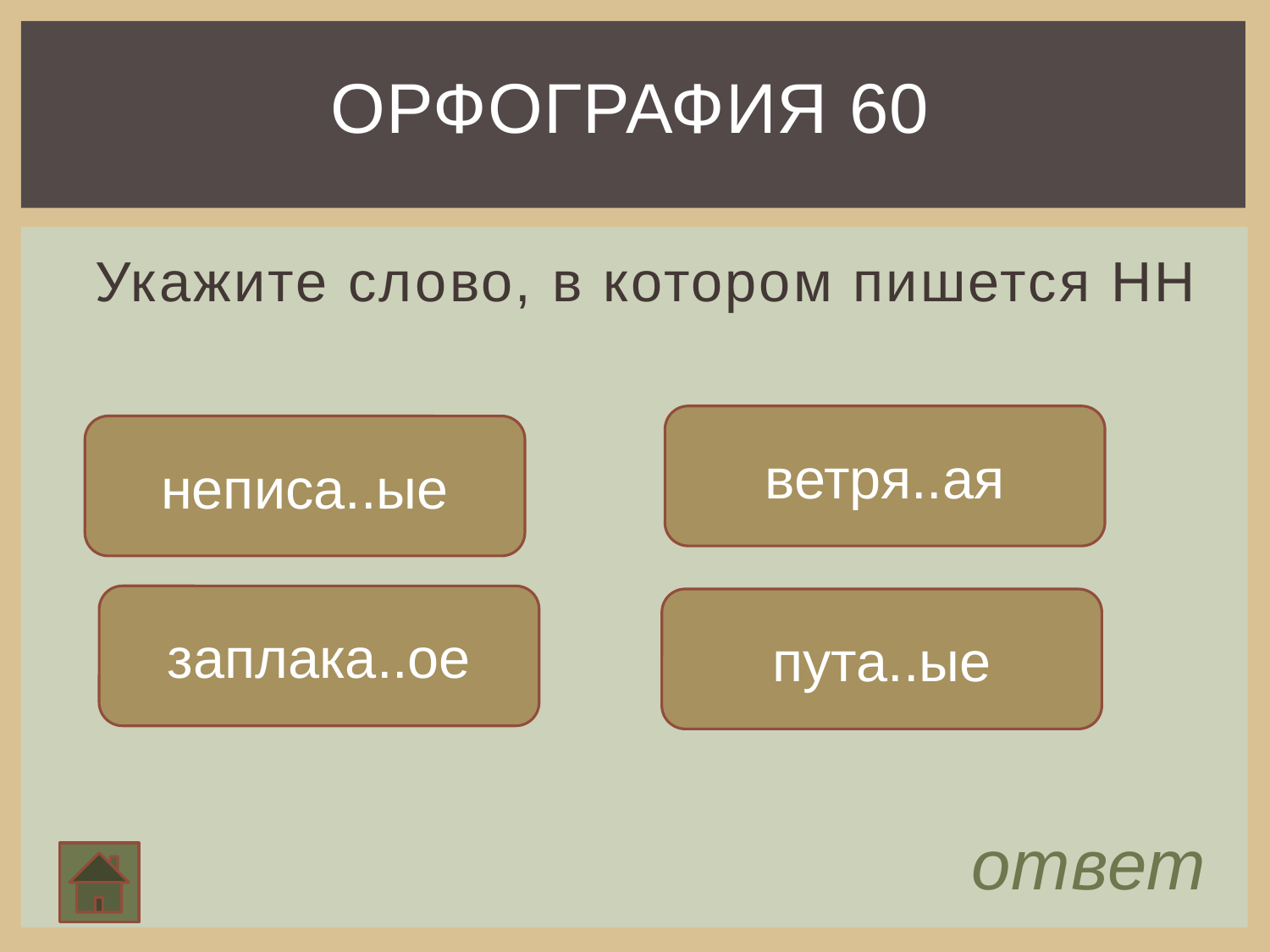

ОРФОГРАФИЯ 60
 Укажите слово, в котором пишется НН
ветря..ая
неписа..ые
заплака..ое
пута..ые
ответ